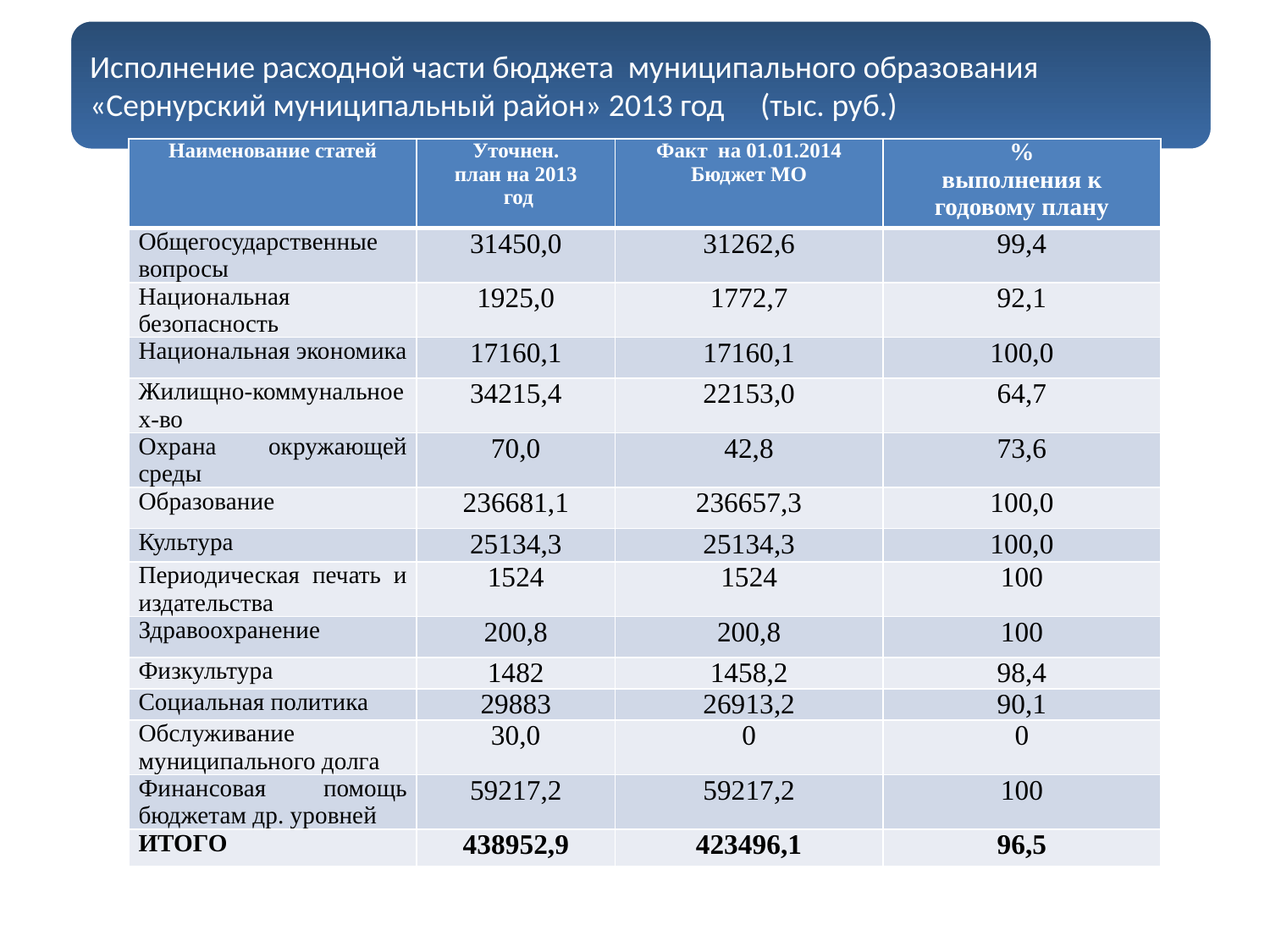

Исполнение расходной части бюджета  муниципального образования «Сернурский муниципальный район» 2013 год     (тыс. руб.)
| Наименование статей | Уточнен. план на 2013 год | Факт на 01.01.2014 Бюджет МО | % выполнения к годовому плану |
| --- | --- | --- | --- |
| Общегосударственные вопросы | 31450,0 | 31262,6 | 99,4 |
| Национальная безопасность | 1925,0 | 1772,7 | 92,1 |
| Национальная экономика | 17160,1 | 17160,1 | 100,0 |
| Жилищно-коммунальное х-во | 34215,4 | 22153,0 | 64,7 |
| Охрана окружающей среды | 70,0 | 42,8 | 73,6 |
| Образование | 236681,1 | 236657,3 | 100,0 |
| Культура | 25134,3 | 25134,3 | 100,0 |
| Периодическая печать и издательства | 1524 | 1524 | 100 |
| Здравоохранение | 200,8 | 200,8 | 100 |
| Физкультура | 1482 | 1458,2 | 98,4 |
| Социальная политика | 29883 | 26913,2 | 90,1 |
| Обслуживание муниципального долга | 30,0 | 0 | 0 |
| Финансовая помощь бюджетам др. уровней | 59217,2 | 59217,2 | 100 |
| ИТОГО | 438952,9 | 423496,1 | 96,5 |